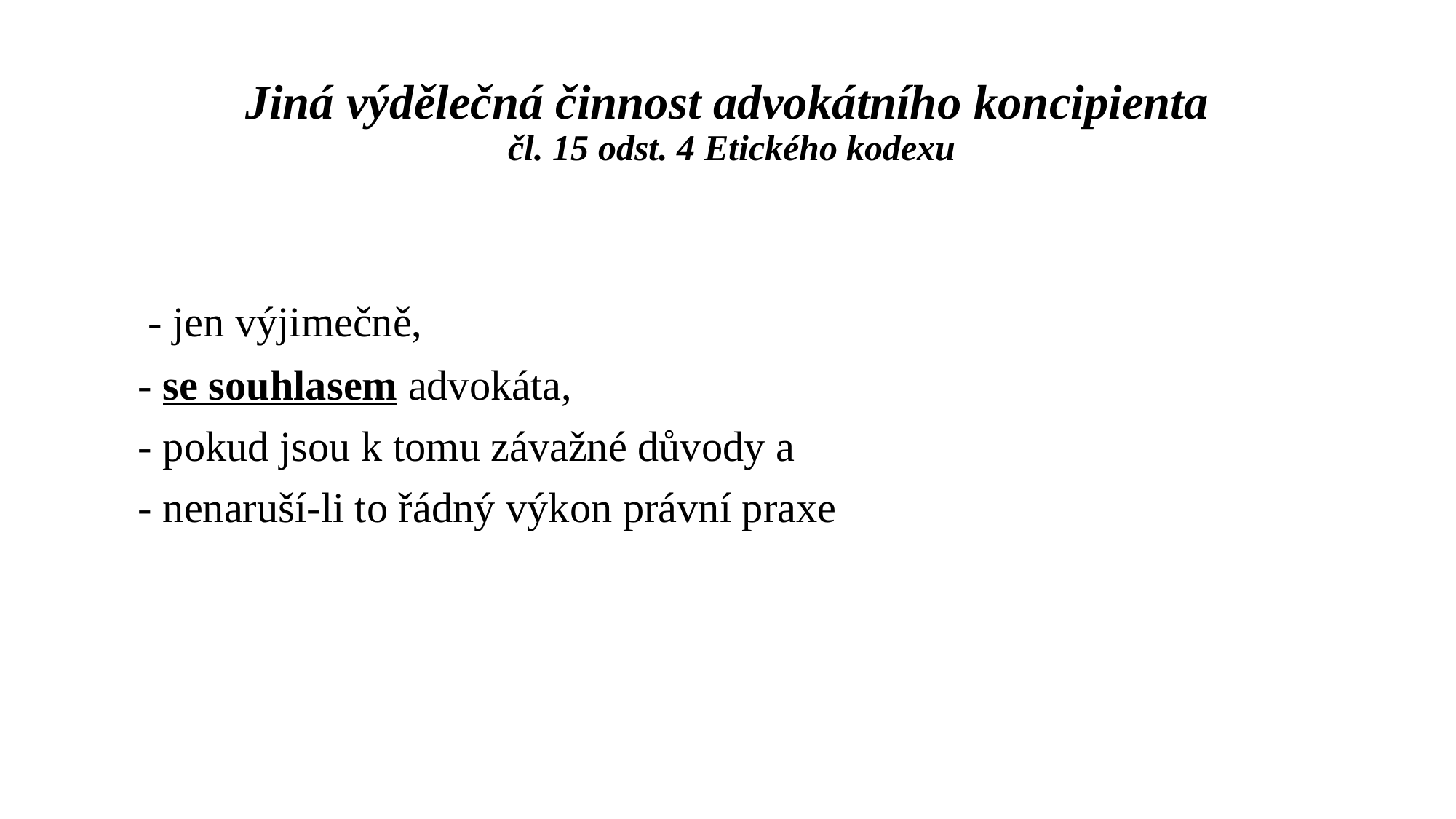

# Jiná výdělečná činnost advokátního koncipienta čl. 15 odst. 4 Etického kodexu

   - jen výjimečně,
	- se souhlasem advokáta,
	- pokud jsou k tomu závažné důvody a
	- nenaruší-li to řádný výkon právní praxe